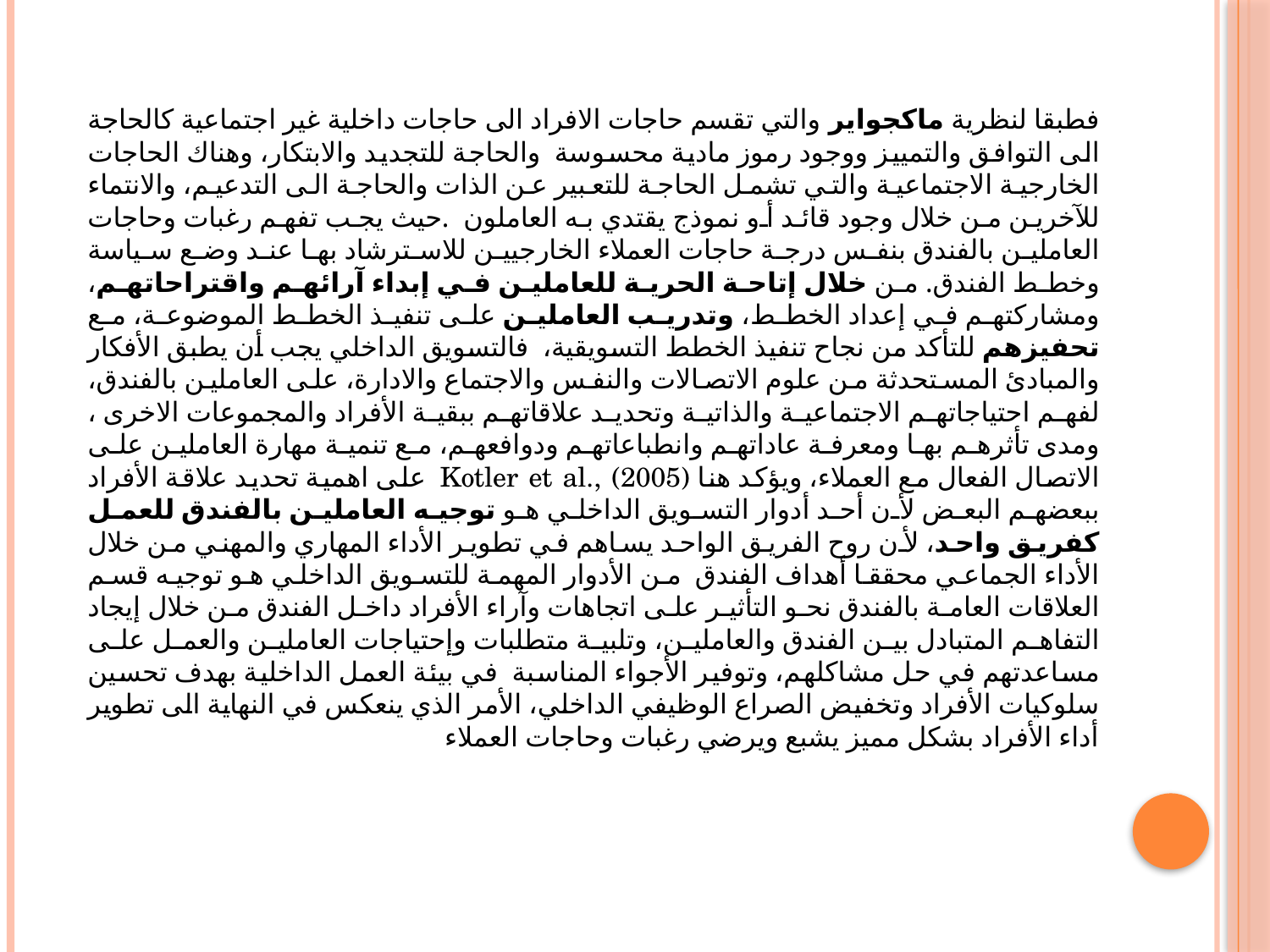

فطبقا لنظرية ماكجواير والتي تقسم حاجات الافراد الى حاجات داخلية غير اجتماعية كالحاجة الى التوافق والتمييز ووجود رموز مادية محسوسة  والحاجة للتجديد والابتكار، وهناك الحاجات الخارجية الاجتماعية والتي تشمل الحاجة للتعبير عن الذات والحاجة الى التدعيم، والانتماء للآخرين من خلال وجود قائد أو نموذج يقتدي به العاملون  .حيث يجب تفهم رغبات وحاجات العاملين بالفندق بنفس درجة حاجات العملاء الخارجيين للاسترشاد بها عند وضع سياسة وخطط الفندق. من خلال إتاحة الحرية للعاملين في إبداء آرائهم واقتراحاتهم، ومشاركتهم في إعداد الخطط، وتدريب العاملين على تنفيذ الخطط الموضوعة، مع تحفيزهم للتأكد من نجاح تنفيذ الخطط التسويقية،  فالتسويق الداخلي يجب أن يطبق الأفكار والمبادئ المستحدثة من علوم الاتصالات والنفس والاجتماع والادارة، على العاملين بالفندق، لفهم احتياجاتهم الاجتماعية والذاتية وتحديد علاقاتهم ببقية الأفراد والمجموعات الاخرى ، ومدى تأثرهم بها ومعرفة عاداتهم وانطباعاتهم ودوافعهم، مع تنمية مهارة العاملين على الاتصال الفعال مع العملاء، ويؤكد هنا Kotler et al., (2005)  على اهمية تحديد علاقة الأفراد ببعضهم البعض لأن أحد أدوار التسويق الداخلي هو توجيه العاملين بالفندق للعمل كفريق واحد، لأن روح الفريق الواحد يساهم في تطوير الأداء المهاري والمهني من خلال الأداء الجماعي محققا أهداف الفندق  من الأدوار المهمة للتسويق الداخلي هو توجيه قسم العلاقات العامة بالفندق نحو التأثير على اتجاهات وآراء الأفراد داخل الفندق من خلال إيجاد التفاهم المتبادل بين الفندق والعاملين، وتلبية متطلبات وإحتياجات العاملين والعمل على مساعدتهم في حل مشاكلهم، وتوفير الأجواء المناسبة  في بيئة العمل الداخلية بهدف تحسين سلوكيات الأفراد وتخفيض الصراع الوظيفي الداخلي، الأمر الذي ينعكس في النهاية الى تطوير أداء الأفراد بشكل مميز يشبع ويرضي رغبات وحاجات العملاء